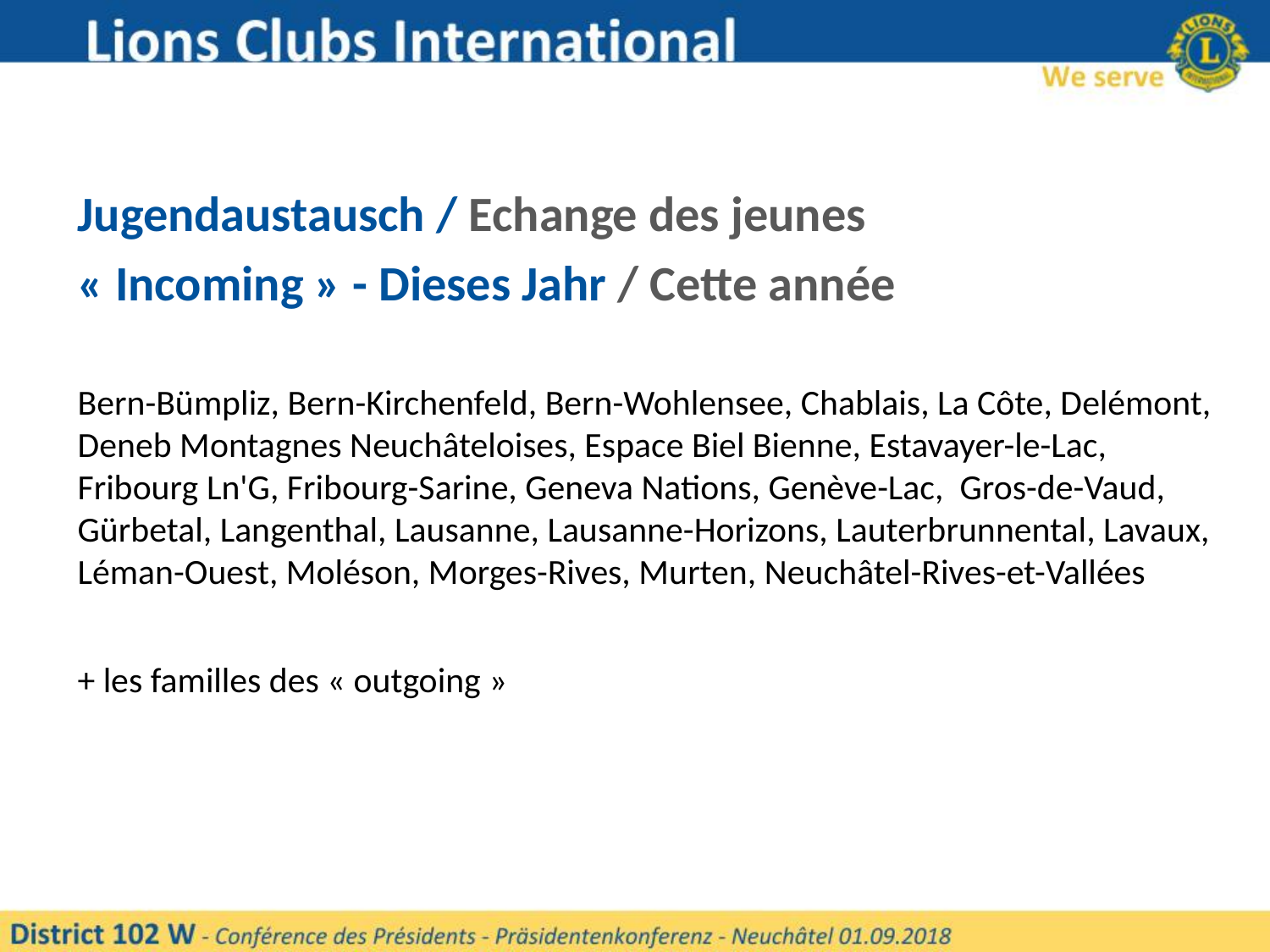

Jugendaustausch / Echange des jeunes
« Incoming » - Dieses Jahr / Cette année

Bern-Bümpliz, Bern-Kirchenfeld, Bern-Wohlensee, Chablais, La Côte, Delémont, Deneb Montagnes Neuchâteloises, Espace Biel Bienne, Estavayer-le-Lac, Fribourg Ln'G, Fribourg-Sarine, Geneva Nations, Genève-Lac,  Gros-de-Vaud, Gürbetal, Langenthal, Lausanne, Lausanne-Horizons, Lauterbrunnental, Lavaux, Léman-Ouest, Moléson, Morges-Rives, Murten, Neuchâtel-Rives-et-Vallées

+ les familles des « outgoing »